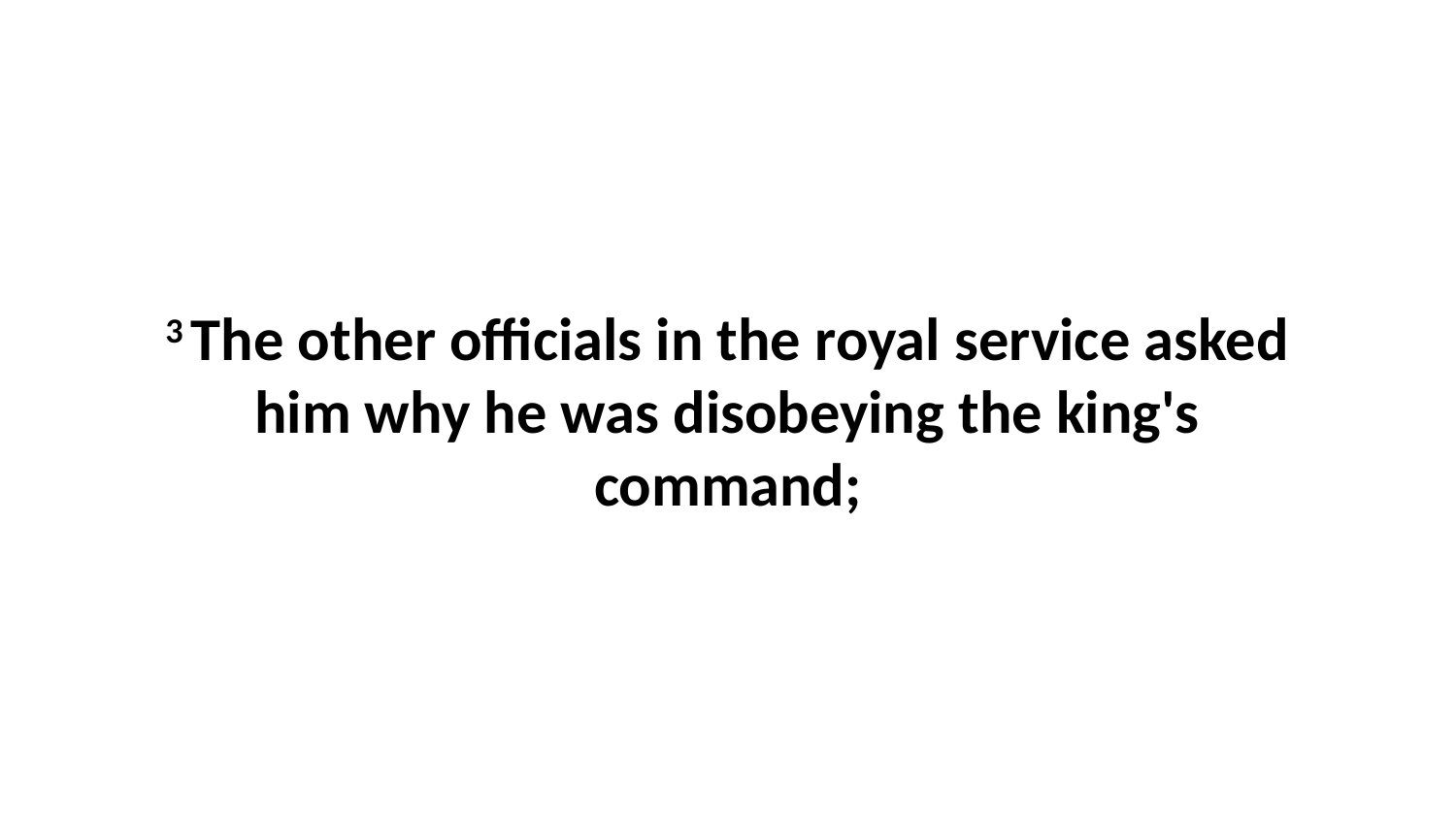

3 The other officials in the royal service asked him why he was disobeying the king's command;